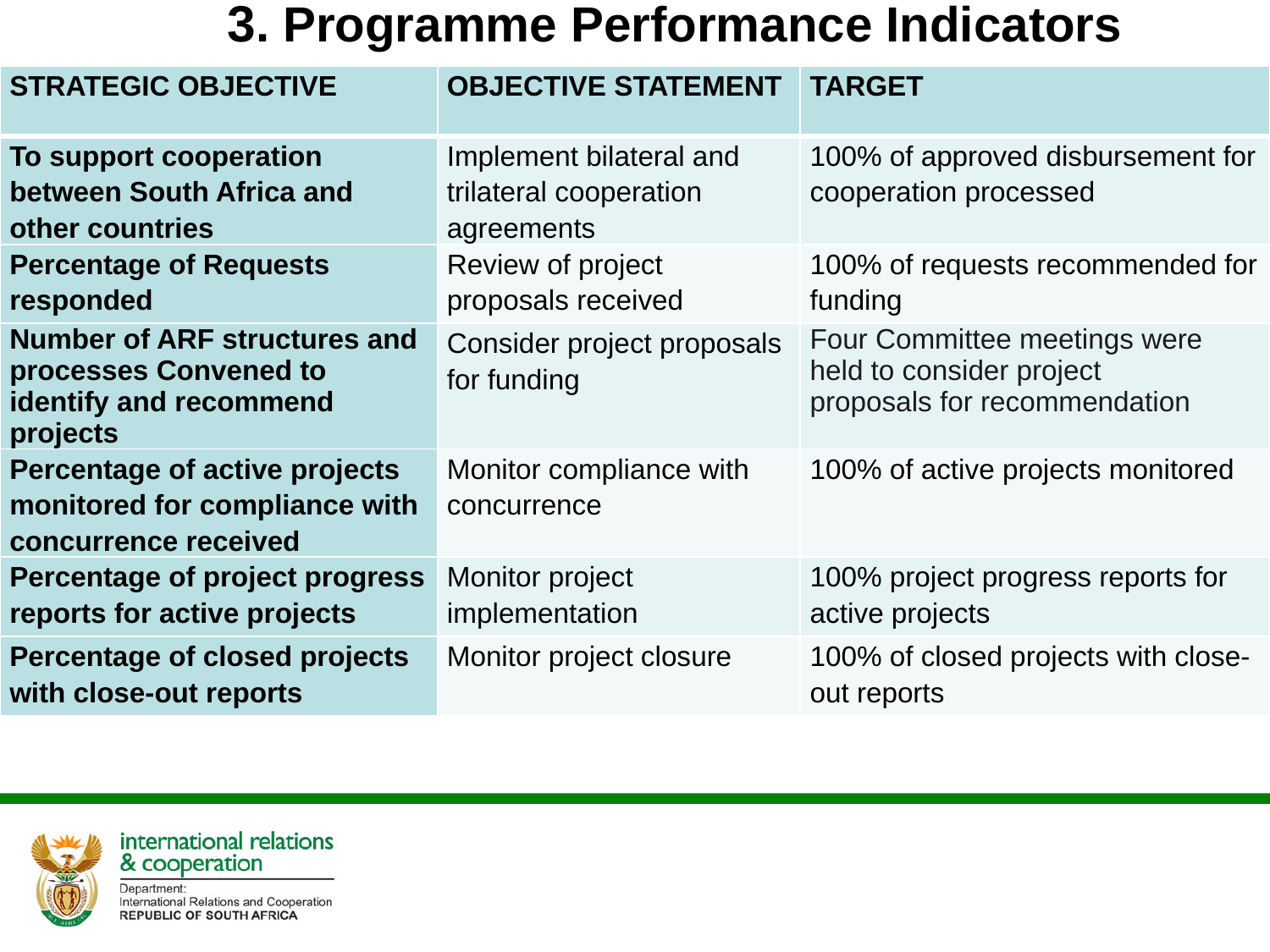

# 3. Programme Performance Indicators
| STRATEGIC OBJECTIVE | OBJECTIVE STATEMENT | TARGET |
| --- | --- | --- |
| To support cooperation between South Africa and other countries | Implement bilateral and trilateral cooperation agreements | 100% of approved disbursement for cooperation processed |
| Percentage of Requests responded | Review of project proposals received | 100% of requests recommended for funding |
| Number of ARF structures and processes Convened to identify and recommend projects | Consider project proposals for funding | Four Committee meetings were held to consider project proposals for recommendation |
| Percentage of active projects monitored for compliance with concurrence received | Monitor compliance with concurrence | 100% of active projects monitored |
| Percentage of project progress reports for active projects | Monitor project implementation | 100% project progress reports for active projects |
| Percentage of closed projects with close-out reports | Monitor project closure | 100% of closed projects with close-out reports |